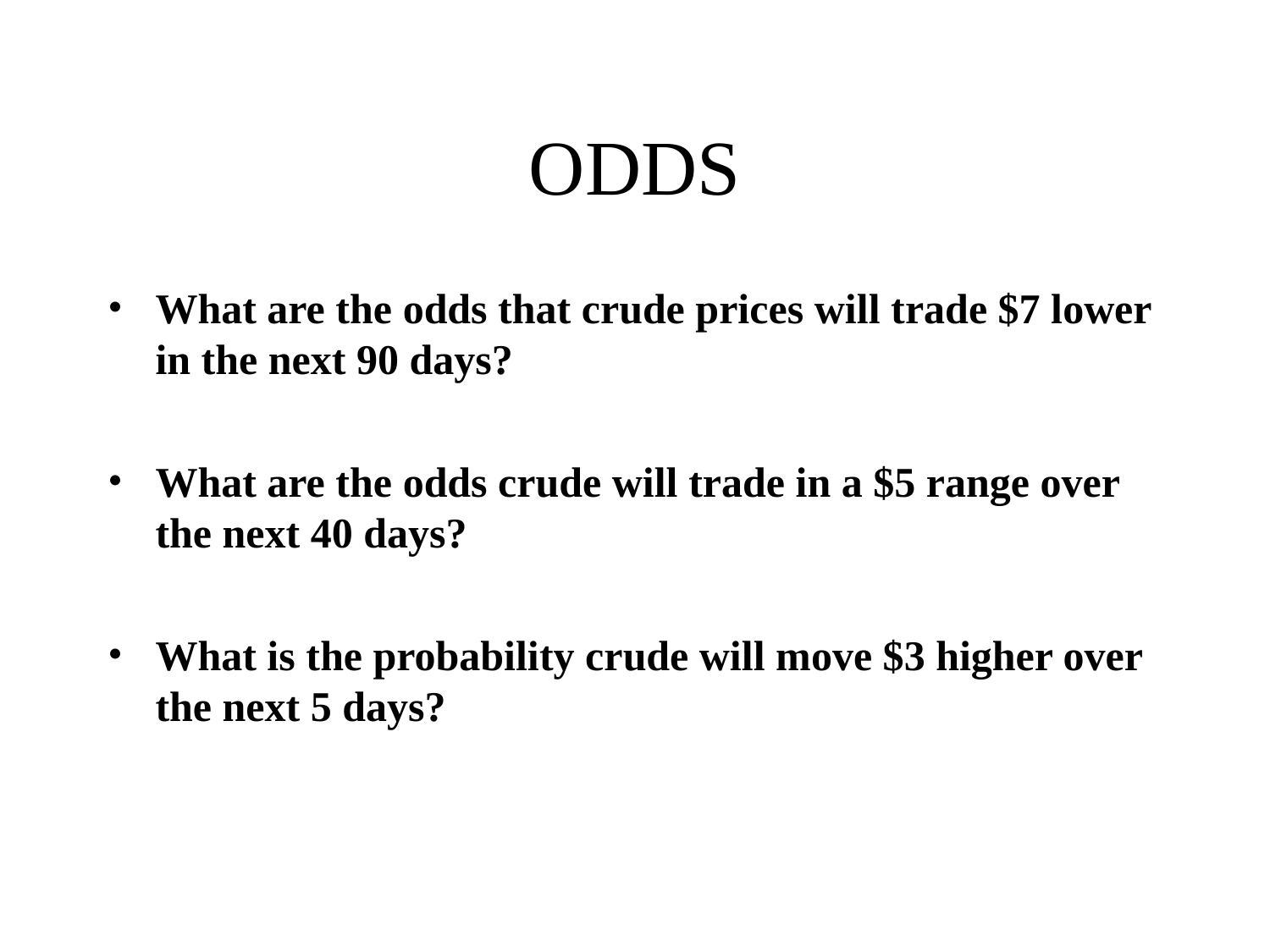

# ODDS
What are the odds that crude prices will trade $7 lower in the next 90 days?

What are the odds crude will trade in a $5 range over the next 40 days?

What is the probability crude will move $3 higher over the next 5 days?